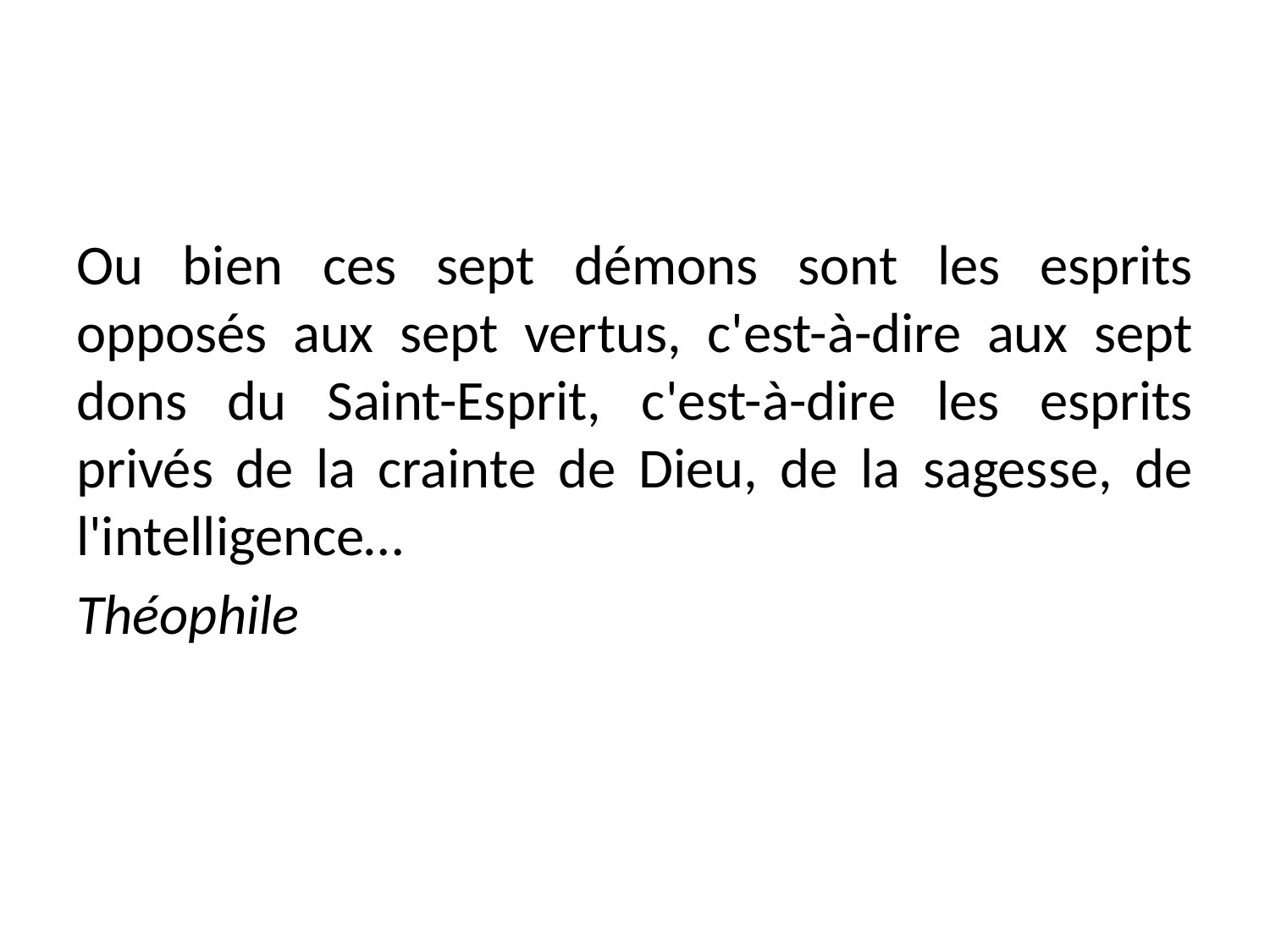

#
Ou bien ces sept démons sont les esprits opposés aux sept vertus, c'est-à-dire aux sept dons du Saint-Esprit, c'est-à-dire les esprits privés de la crainte de Dieu, de la sagesse, de l'intelligence…
Théophile